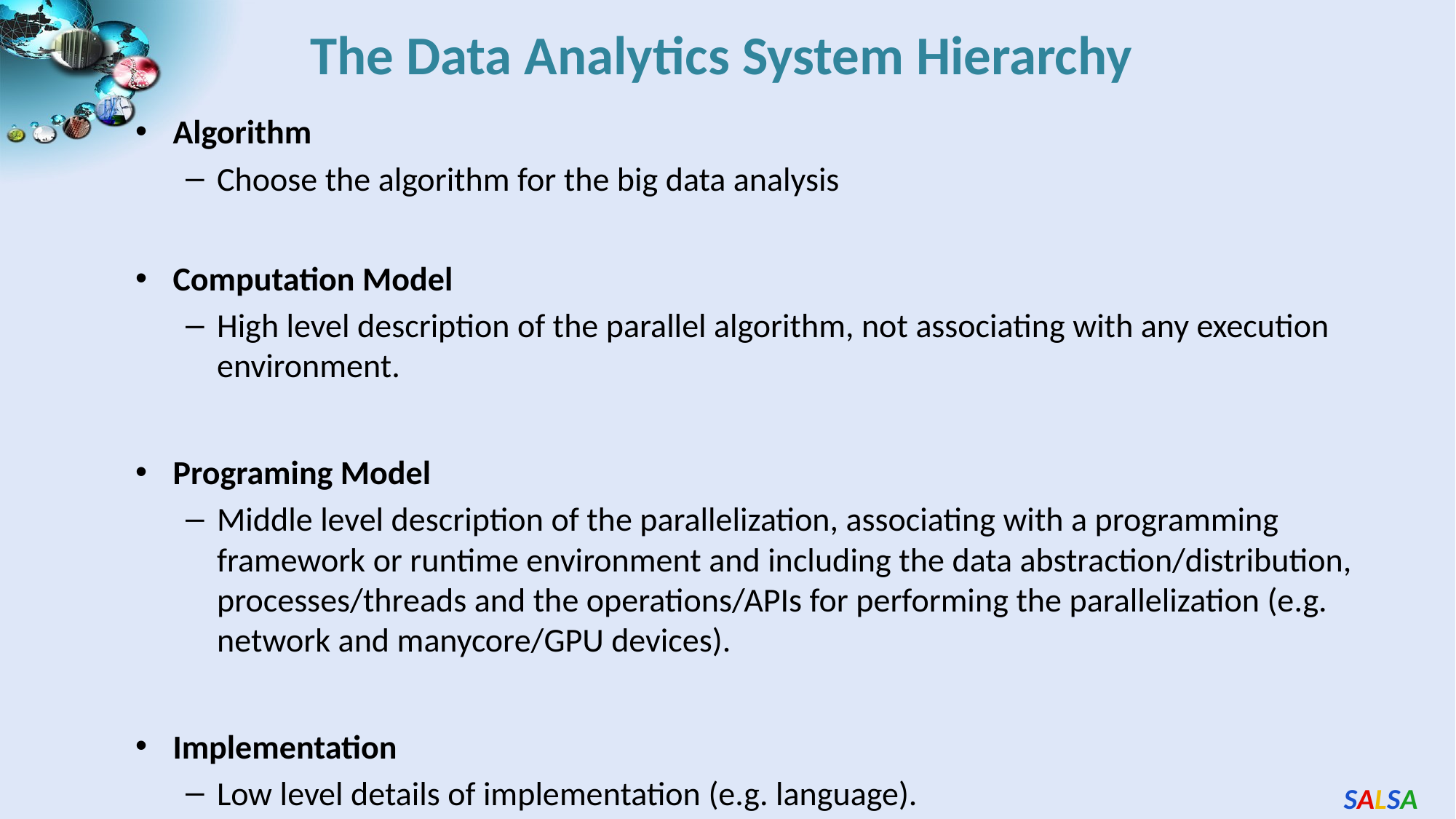

The Data Analytics System Hierarchy
Algorithm
Choose the algorithm for the big data analysis

Computation Model
High level description of the parallel algorithm, not associating with any execution environment.

Programing Model
Middle level description of the parallelization, associating with a programming framework or runtime environment and including the data abstraction/distribution, processes/threads and the operations/APIs for performing the parallelization (e.g. network and manycore/GPU devices).

Implementation
Low level details of implementation (e.g. language).